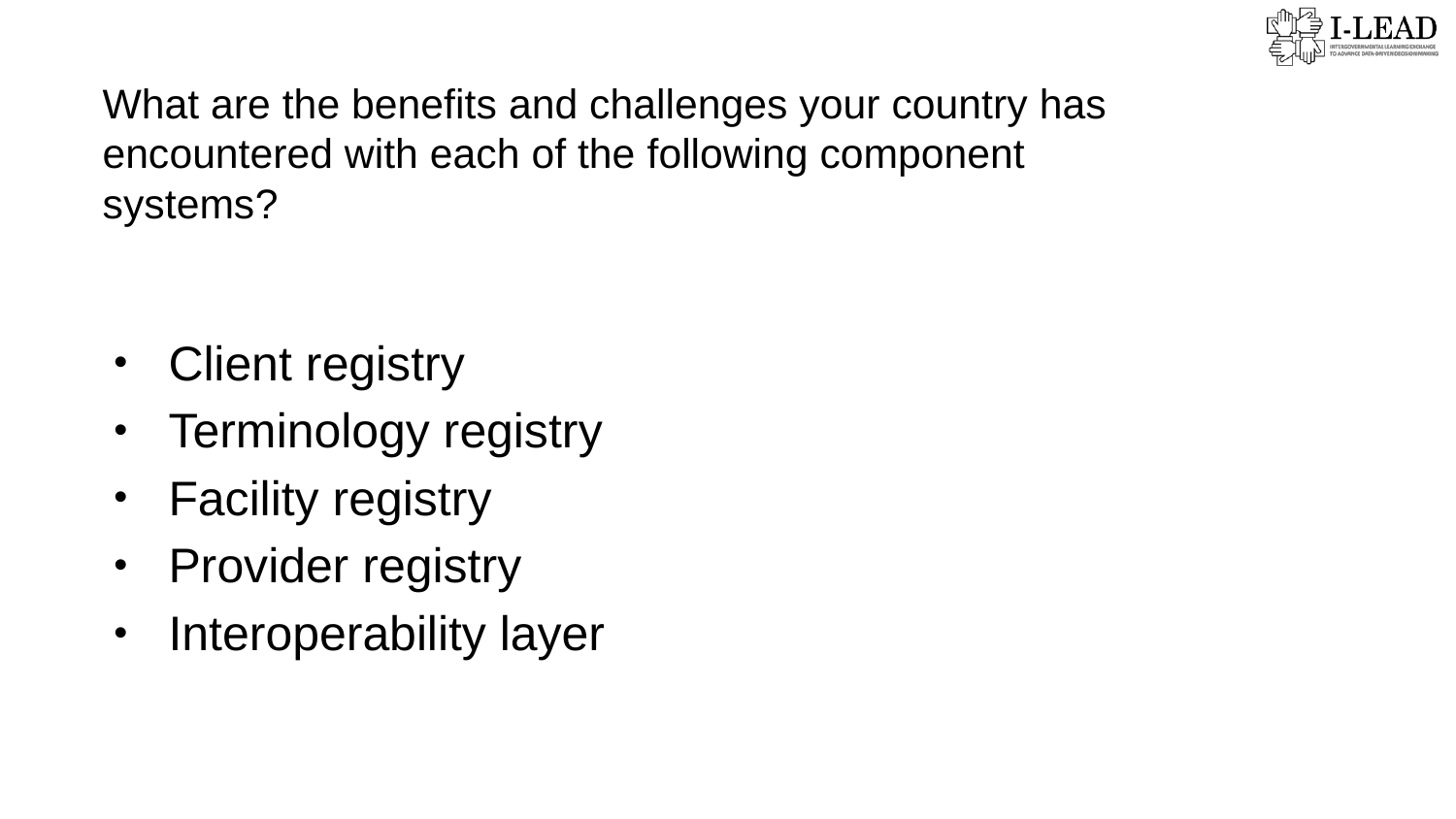

What are the benefits and challenges your country has encountered with each of the following component systems?
Client registry
Terminology registry
Facility registry
Provider registry
Interoperability layer